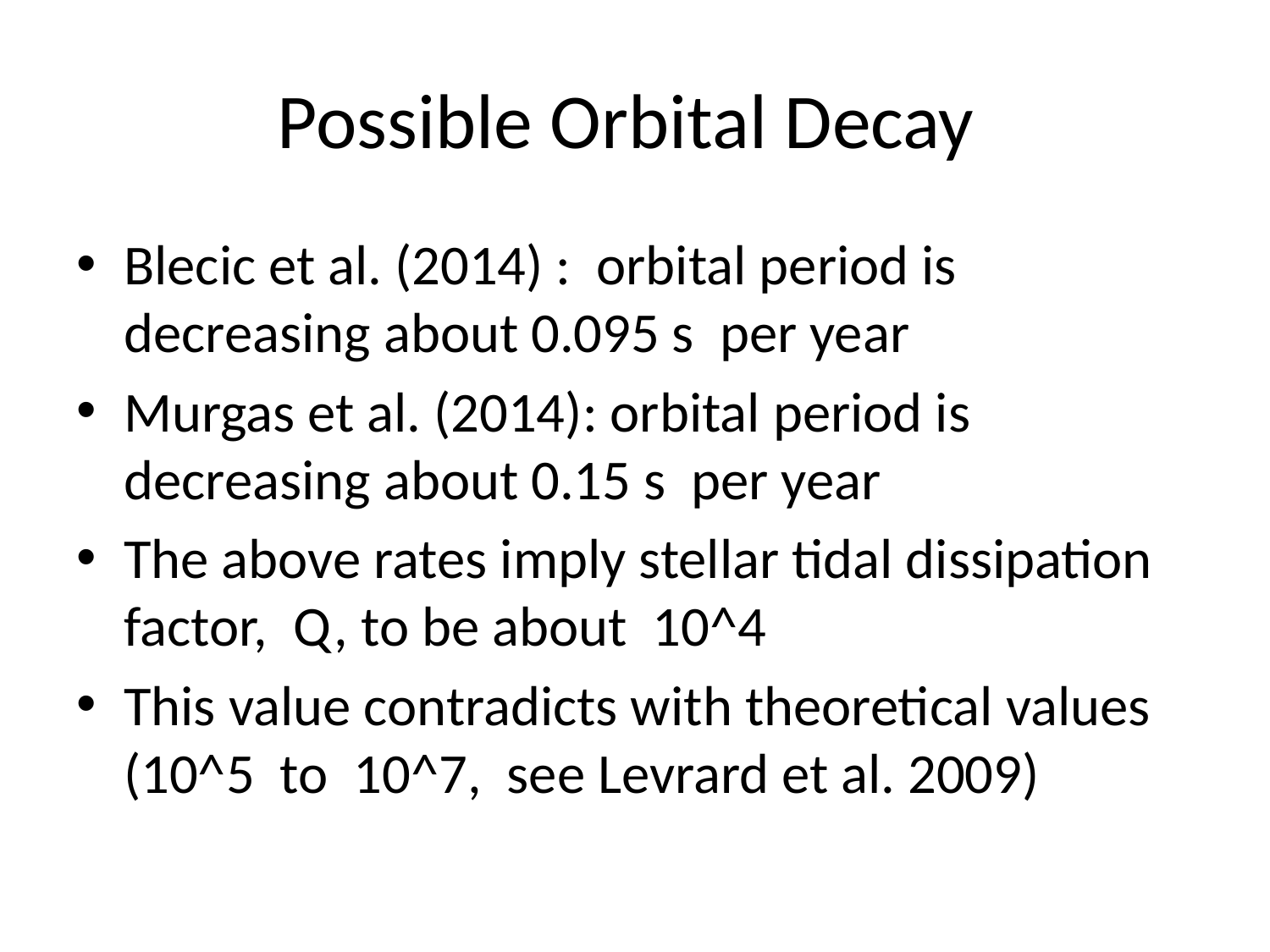

# Possible Orbital Decay
Blecic et al. (2014) :  orbital period is decreasing about 0.095 s  per year
Murgas et al. (2014): orbital period is decreasing about 0.15 s  per year
The above rates imply stellar tidal dissipation factor,  Q, to be about  10^4
This value contradicts with theoretical values (10^5  to  10^7,  see Levrard et al. 2009)